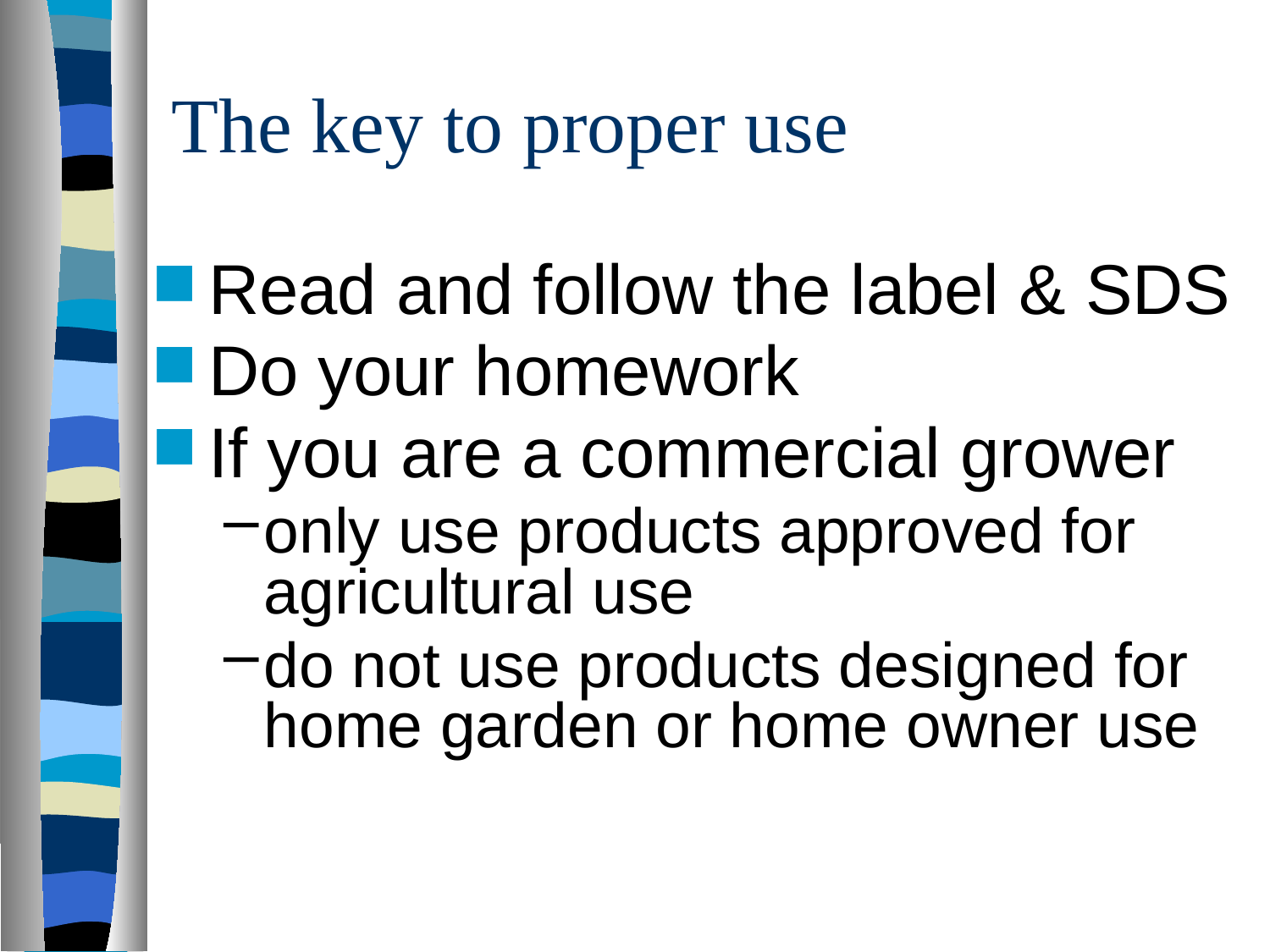

# The key to proper use
Read and follow the label & SDS
Do your homework
If you are a commercial grower
only use products approved for agricultural use
do not use products designed for home garden or home owner use